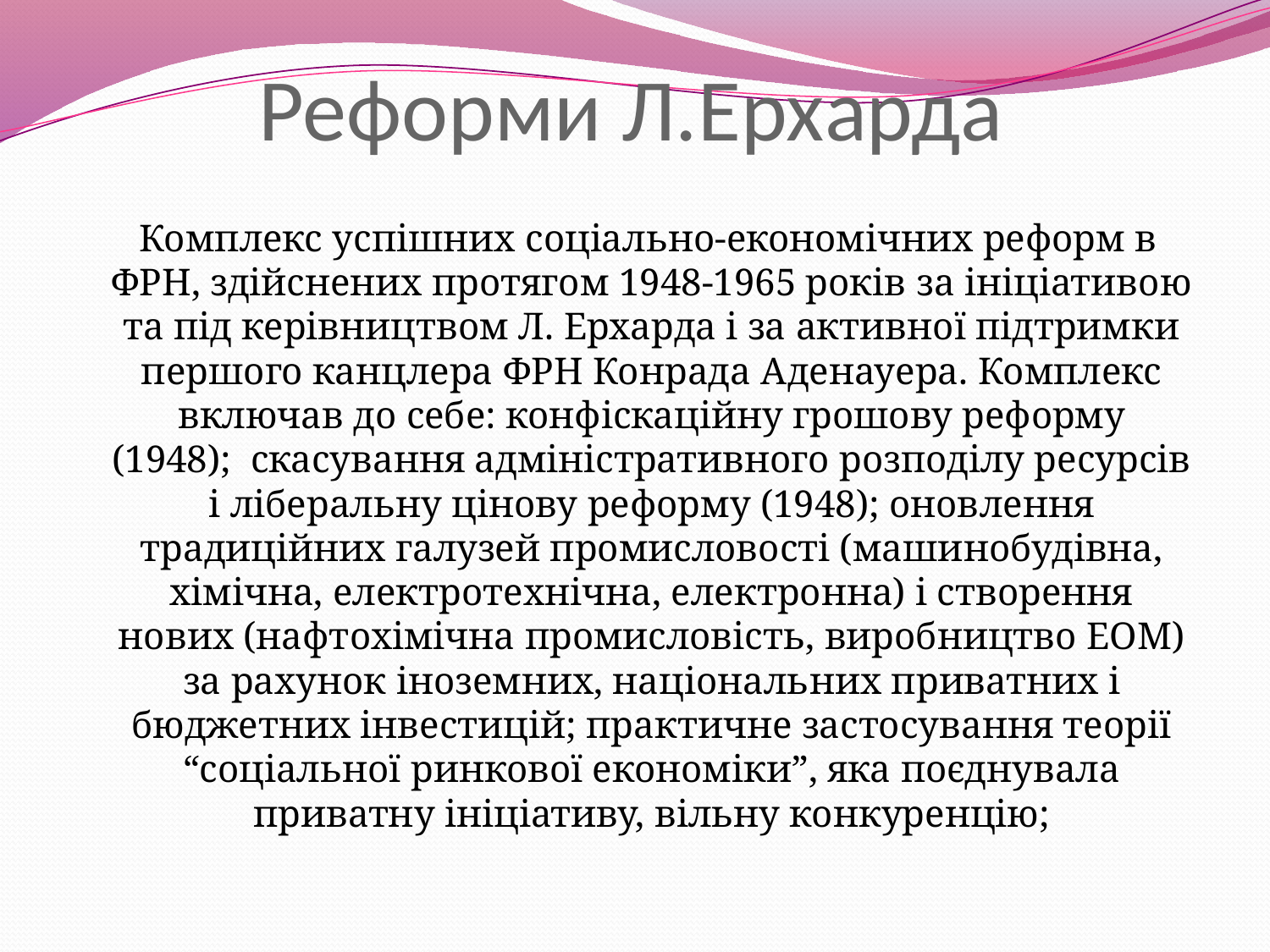

# Реформи Л.Ерхарда
   Комплекс успішних соціально-економічних реформ в ФРН, здійснених протягом 1948-1965 років за ініціативою та під керівництвом Л. Ерхарда і за активної підтримки першого канцлера ФРН Конрада Аденауера. Комплекс включав до себе: конфіскаційну грошову реформу (1948);  скасування адміністративного розподілу ресурсів і ліберальну цінову реформу (1948); оновлення традиційних галузей промисловості (маши­нобуді­вна, хімічна, електротехнічна, електронна) і створення нових (на­фтохімічна промисловість, виробництво ЕОМ) за рахунок іноземних, національ­них при­ватних і бюджетних інвестицій; практичне застосування теорії “соціаль­ної ринкової економіки”, яка поєднувала приватну ініціативу, вільну конкуренцію;